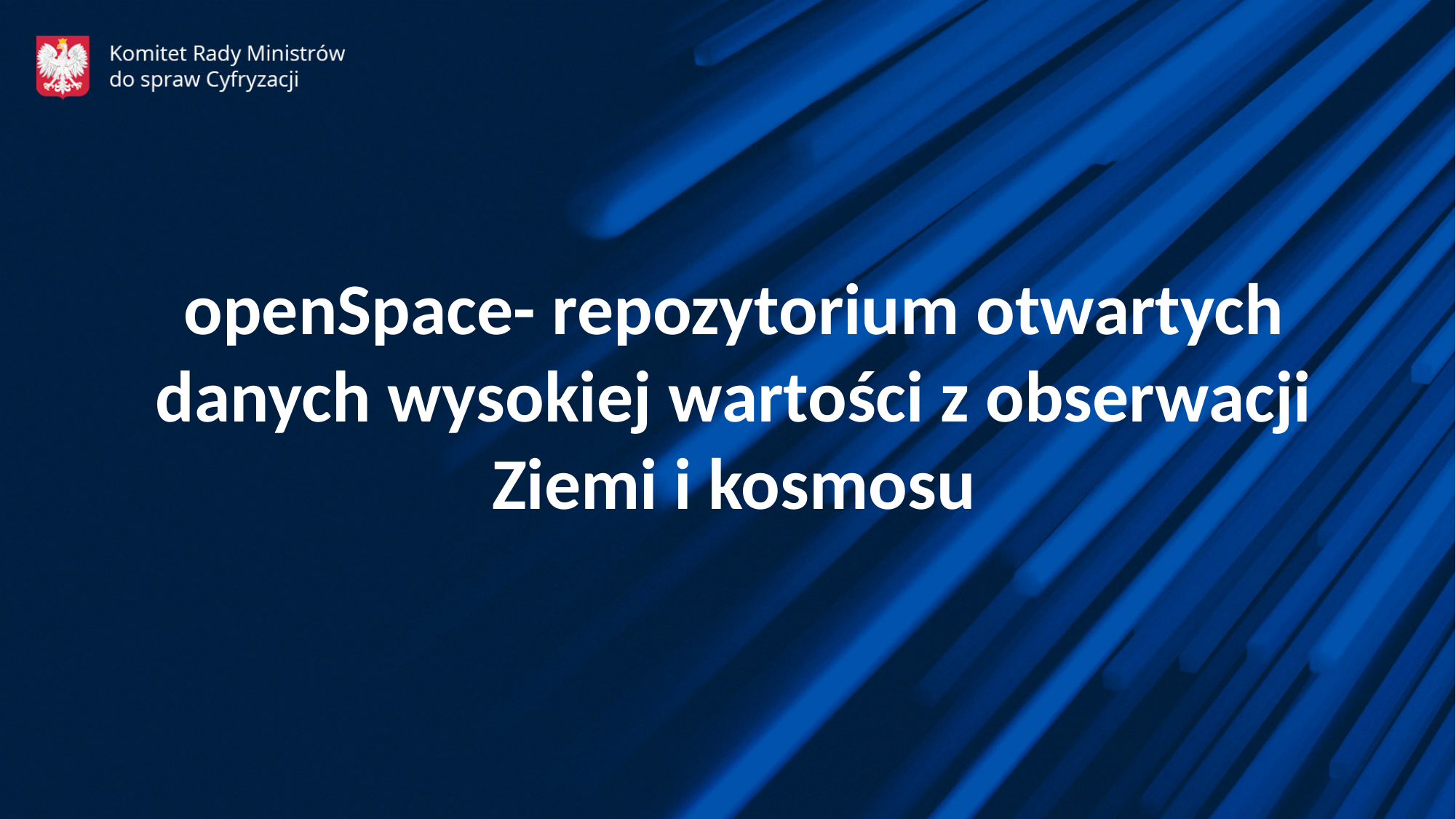

openSpace- repozytorium otwartych danych wysokiej wartości z obserwacji Ziemi i kosmosu